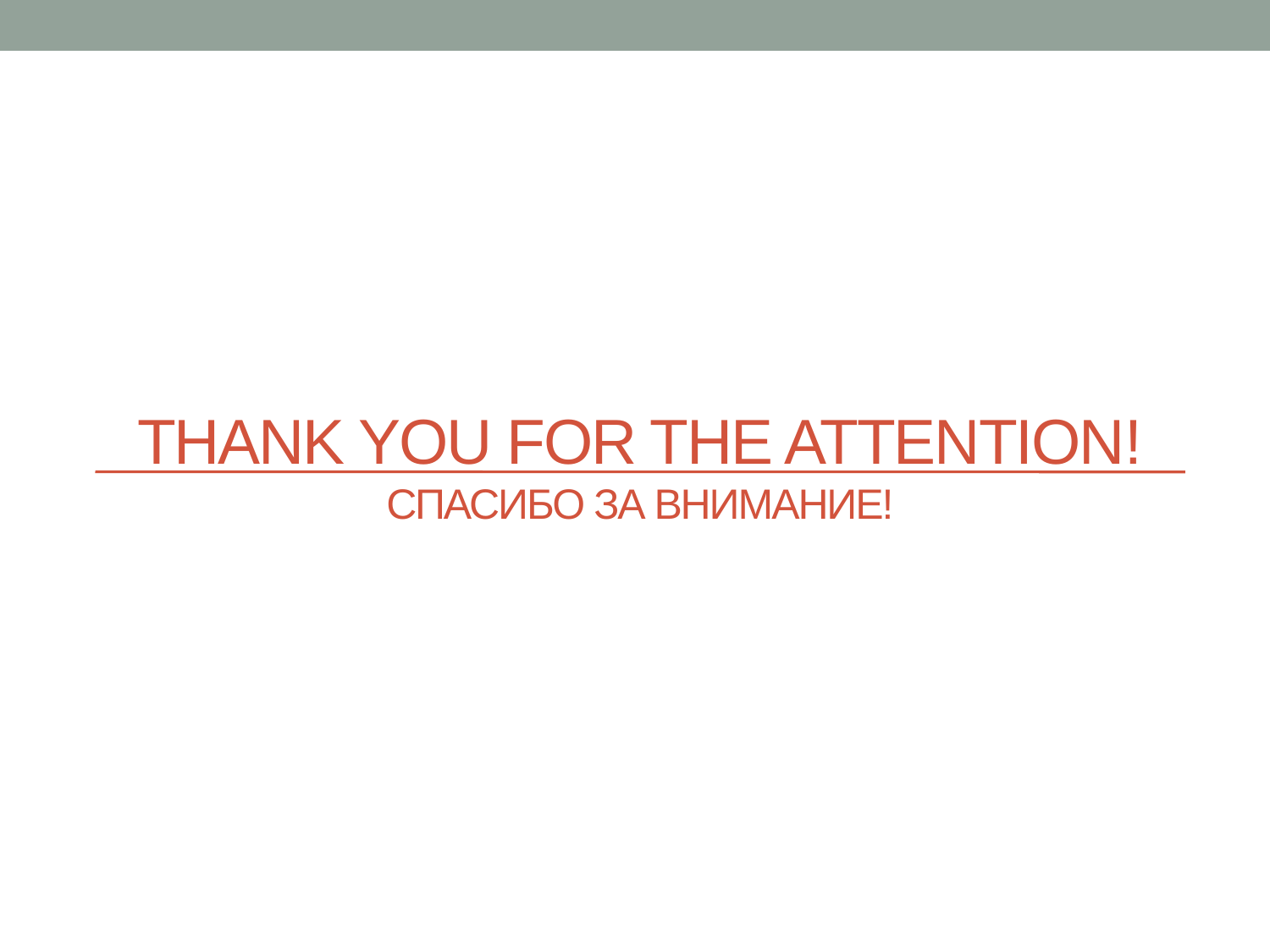

# Thank you for the attention! спасибо за внимание!